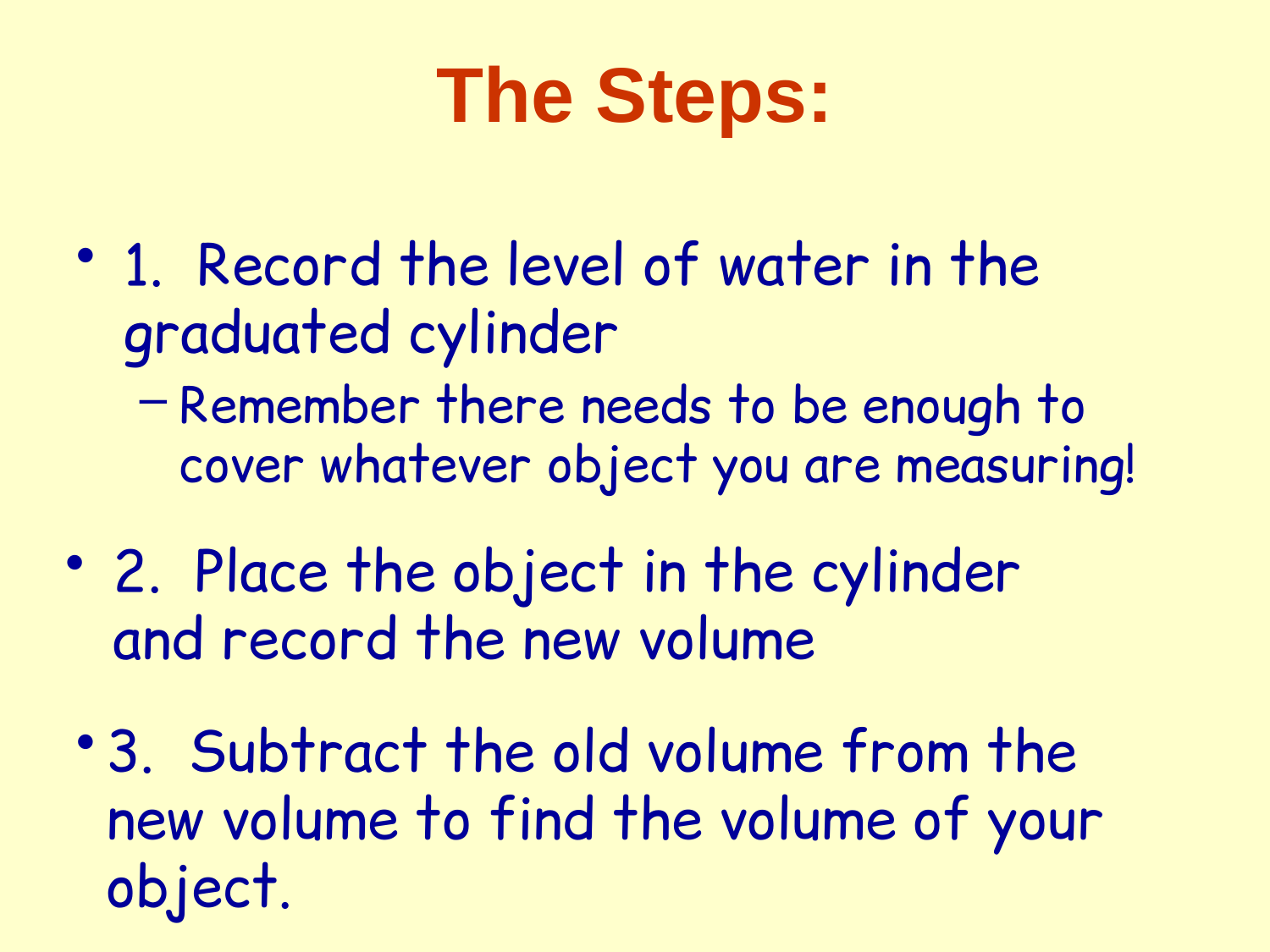

The Steps:
1.  Record the level of water in the graduated cylinder
Remember there needs to be enough to cover whatever object you are measuring!
2.  Place the object in the cylinder and record the new volume
3.  Subtract the old volume from the new volume to find the volume of your object.